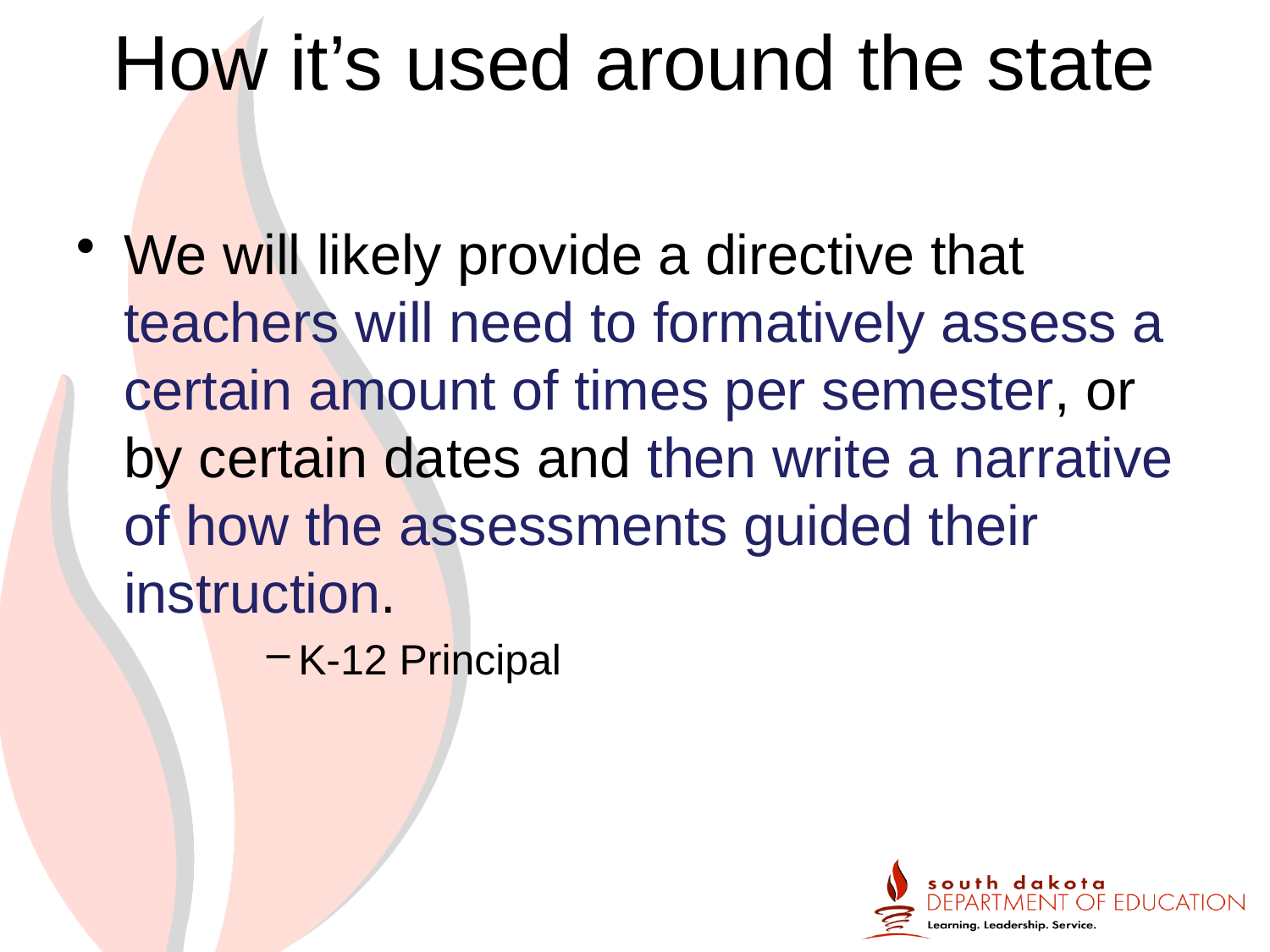

# How it’s used around the state

We will likely provide a directive that teachers will need to formatively assess a certain amount of times per semester, or by certain dates and then write a narrative of how the assessments guided their instruction.
K-12 Principal